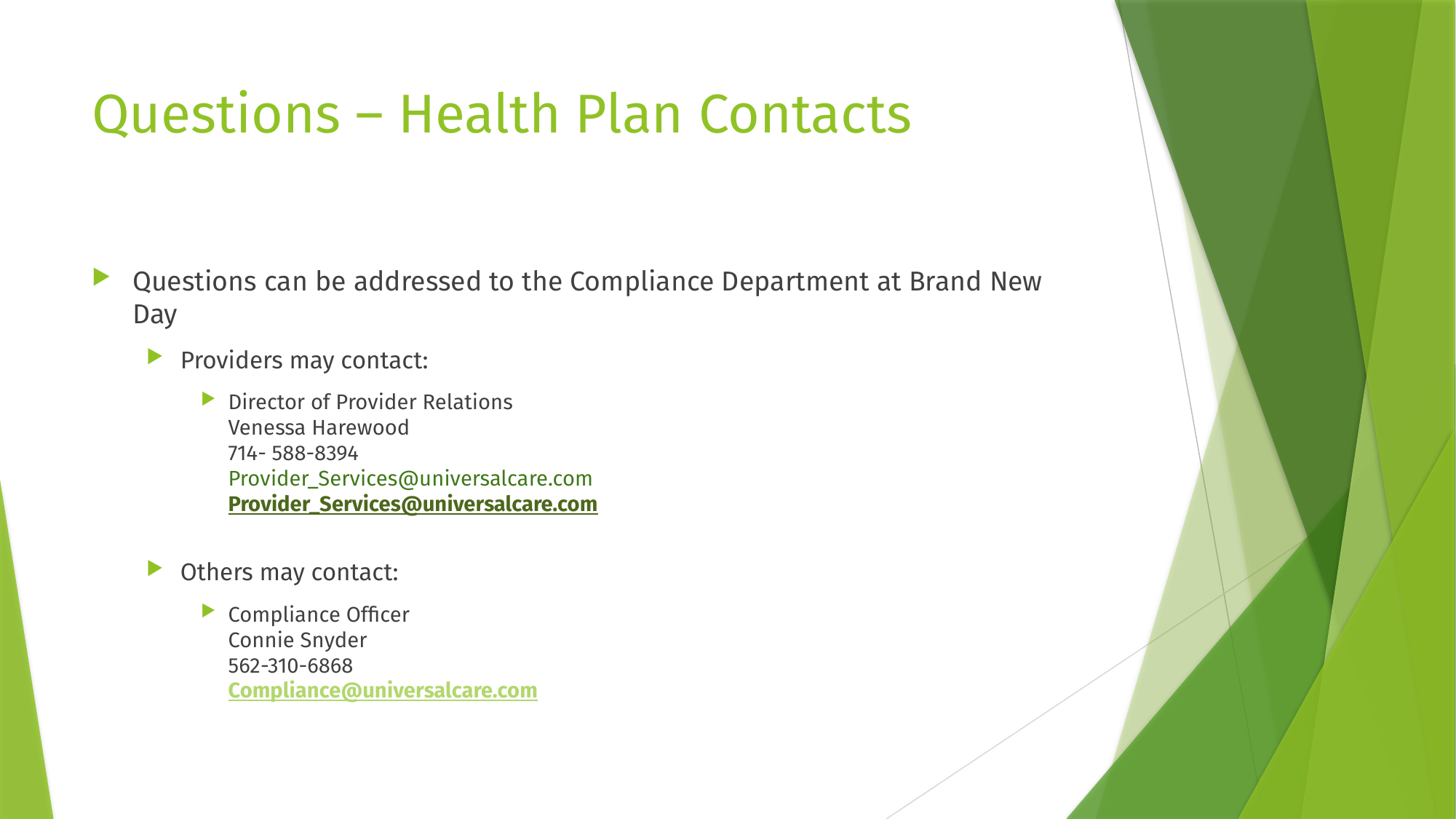

# Questions – Health Plan Contacts
Questions can be addressed to the Compliance Department at Brand New Day
Providers may contact:
Director of Provider Relations
Venessa Harewood
714- 588-8394
Provider_Services@universalcare.com
Provider_Services@universalcare.com
Others may contact:
Compliance Officer
Connie Snyder
562-310-6868
Compliance@universalcare.com